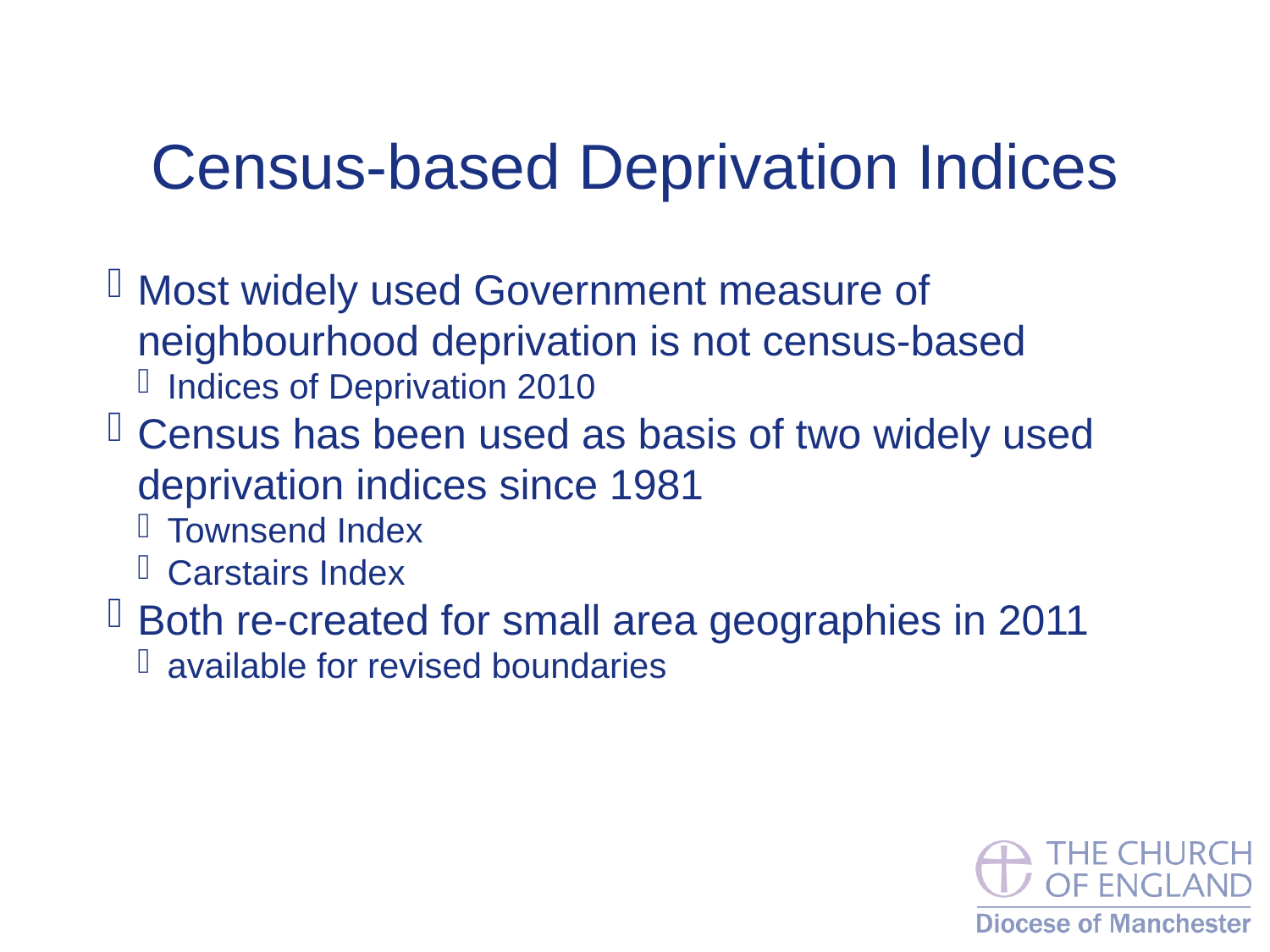

Census-based Deprivation Indices
Most widely used Government measure of neighbourhood deprivation is not census-based
Indices of Deprivation 2010
Census has been used as basis of two widely used deprivation indices since 1981
Townsend Index
Carstairs Index
Both re-created for small area geographies in 2011
available for revised boundaries